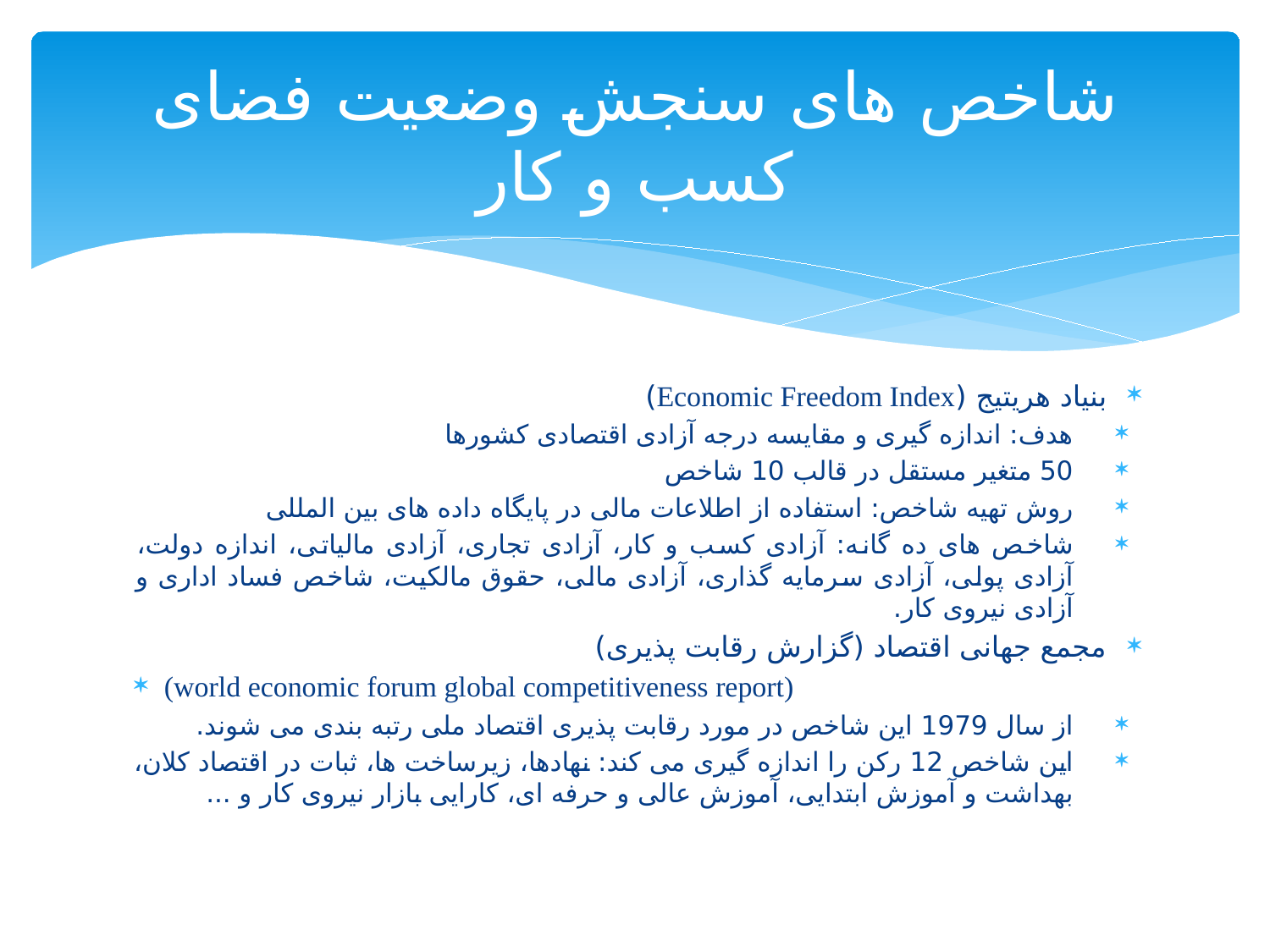

# شاخص های سنجش وضعیت فضای کسب و کار
بنیاد هریتیج (Economic Freedom Index)
هدف: اندازه گیری و مقایسه درجه آزادی اقتصادی کشورها
50 متغیر مستقل در قالب 10 شاخص
روش تهیه شاخص: استفاده از اطلاعات مالی در پایگاه داده های بین المللی
شاخص های ده گانه: آزادی کسب و کار، آزادی تجاری، آزادی مالیاتی، اندازه دولت، آزادی پولی، آزادی سرمایه گذاری، آزادی مالی، حقوق مالکیت، شاخص فساد اداری و آزادی نیروی کار.
مجمع جهانی اقتصاد (گزارش رقابت پذیری)
(world economic forum global competitiveness report)
از سال 1979 این شاخص در مورد رقابت پذیری اقتصاد ملی رتبه بندی می شوند.
این شاخص 12 رکن را اندازه گیری می کند: نهادها، زیرساخت ها، ثبات در اقتصاد کلان، بهداشت و آموزش ابتدایی، آموزش عالی و حرفه ای، کارایی بازار نیروی کار و ...